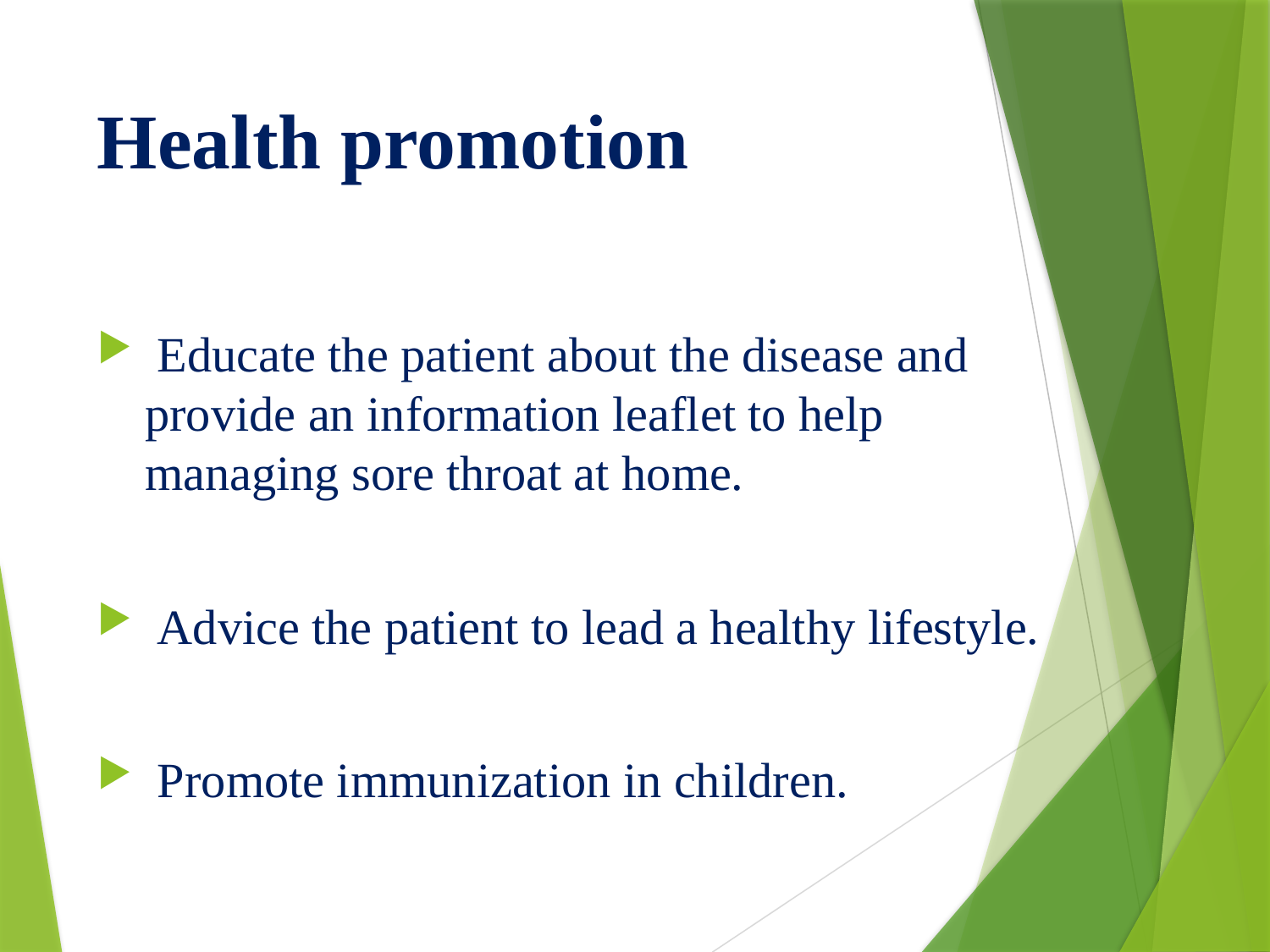

# Health promotion
 Educate the patient about the disease and provide an information leaflet to help managing sore throat at home.

 Advice the patient to lead a healthy lifestyle.

 Promote immunization in children.